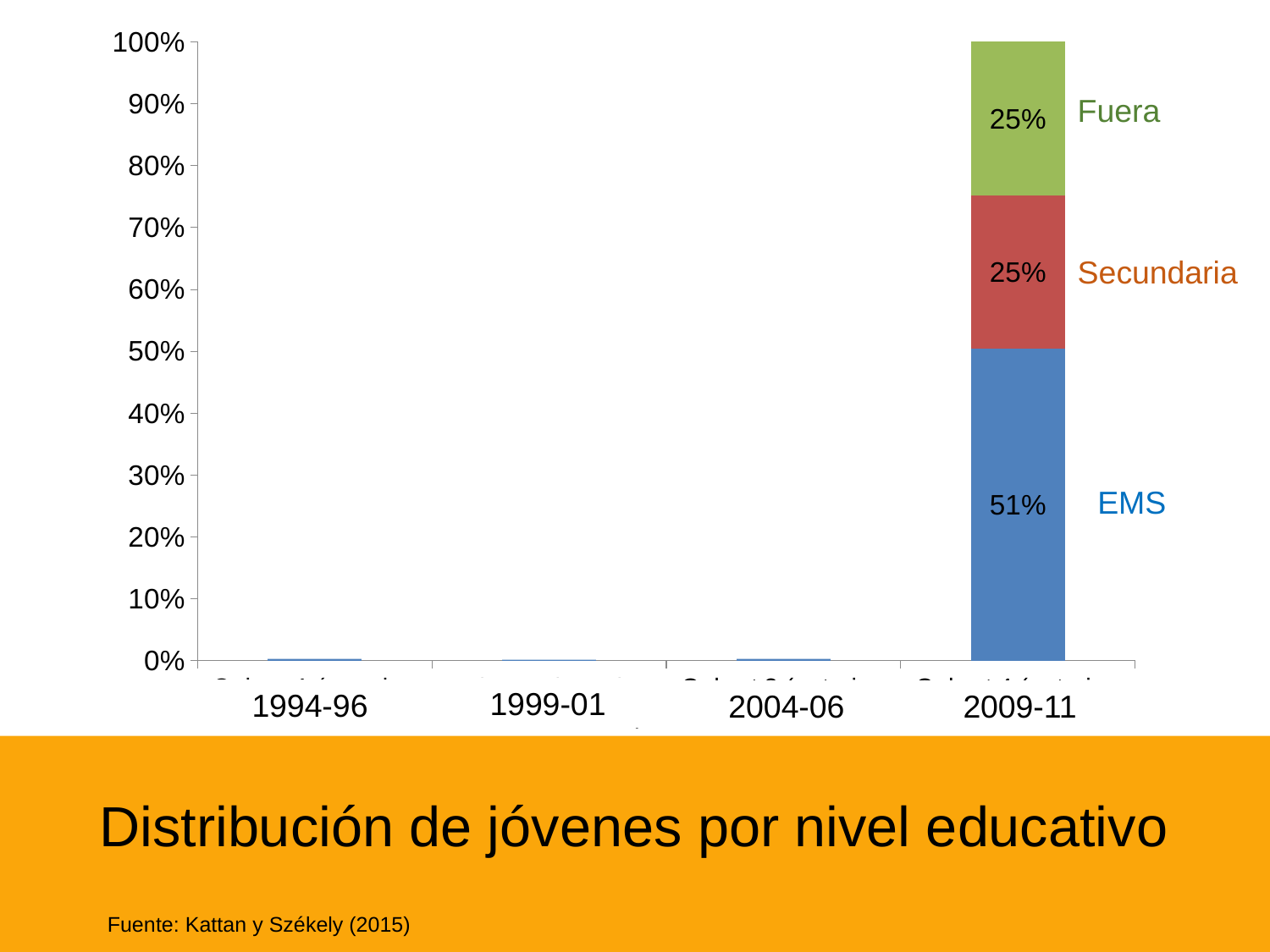

### Chart

| Category |  |  |  |
|---|---|---|---|
| Cohort 1 (entering USE in 1994-96) | 0.35371361611111113 | 0.27186746722222216 | 0.3744189166666667 |
| Cohort 2 (entering USE in 1999-01) | 0.4458187477777778 | 0.26293874666666667 | 0.29124250555555553 |
| Cohort 3 (entering USE in 2004-06) | 0.47541483083333336 | 0.25460326222222224 | 0.2699819069444444 |
| Cohort 4 (entering USE in 2009-11) | 0.505010913888889 | 0.2462677777777778 | 0.24872130833333328 |

Fuera
Secundaria
EMS
1999-01
1994-96
2004-06
2009-11

Distribución de jóvenes por nivel educativo
Fuente: Kattan y Székely (2015)